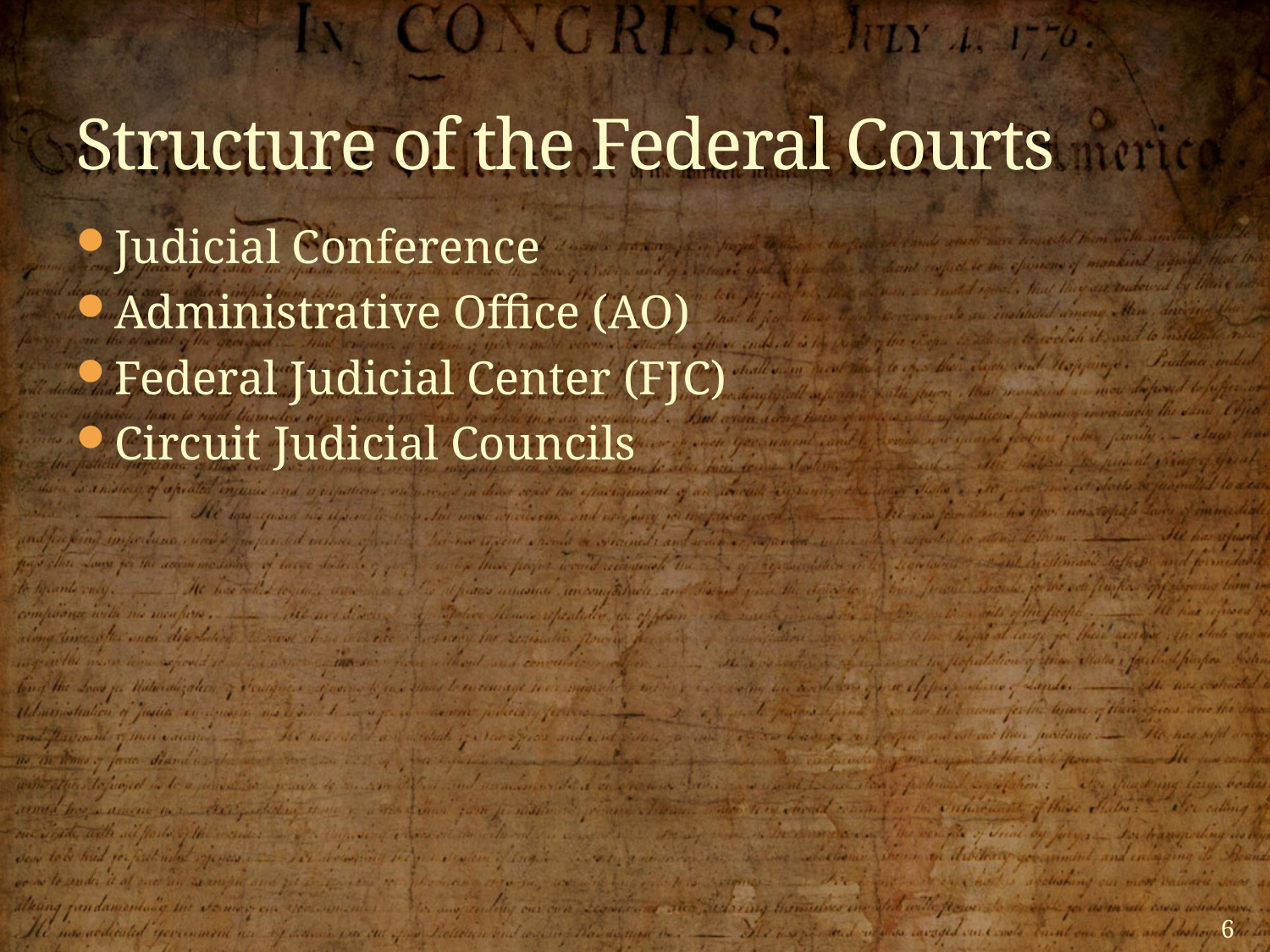

# Structure of the Federal Courts
Judicial Conference
Administrative Office (AO)
Federal Judicial Center (FJC)
Circuit Judicial Councils
6